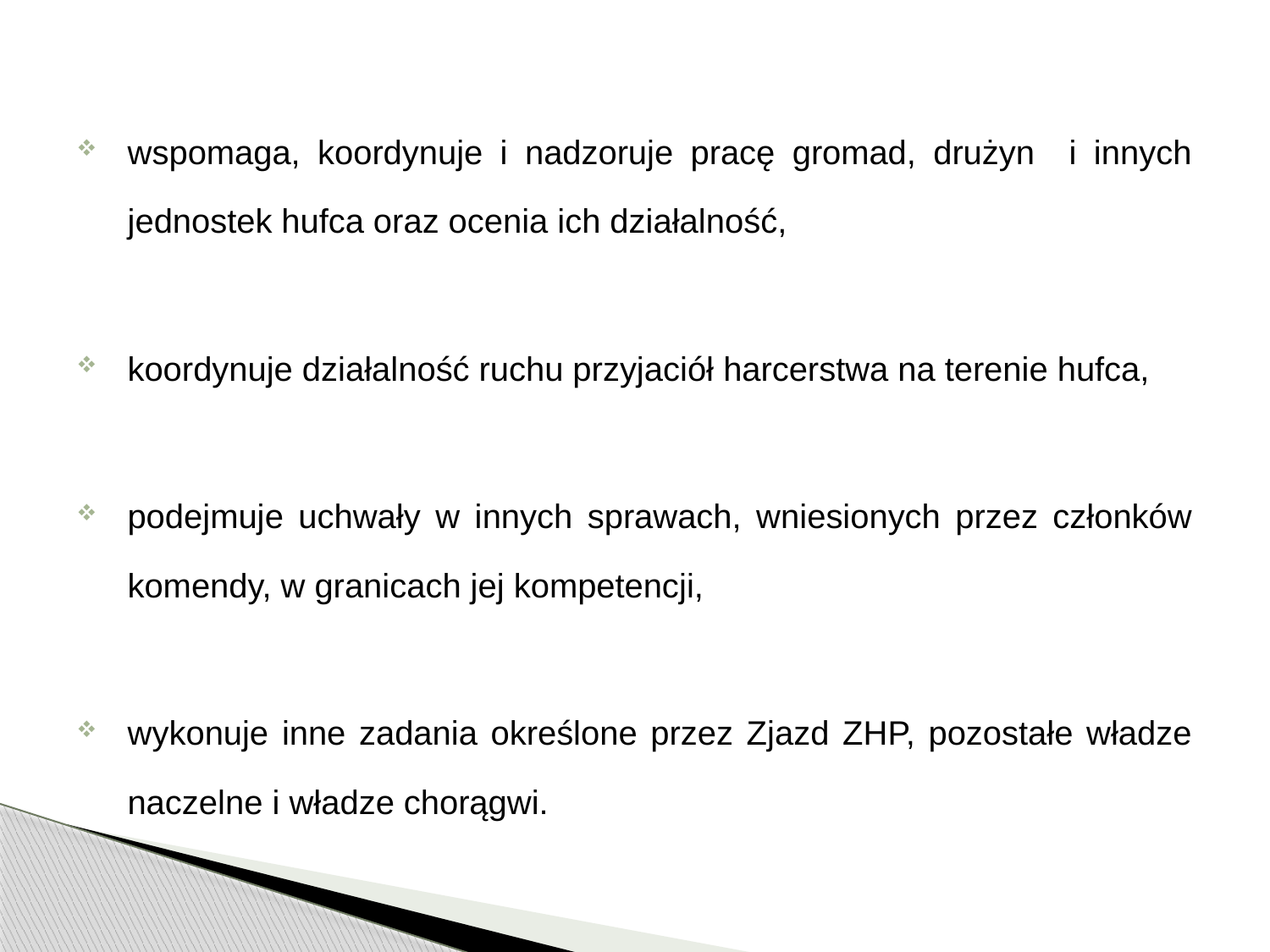

wspomaga, koordynuje i nadzoruje pracę gromad, drużyn  i innych jednostek hufca oraz ocenia ich działalność,

koordynuje działalność ruchu przyjaciół harcerstwa na terenie hufca,

podejmuje uchwały w innych sprawach, wniesionych przez członków komendy, w granicach jej kompetencji,

wykonuje inne zadania określone przez Zjazd ZHP, pozostałe władze naczelne i władze chorągwi.